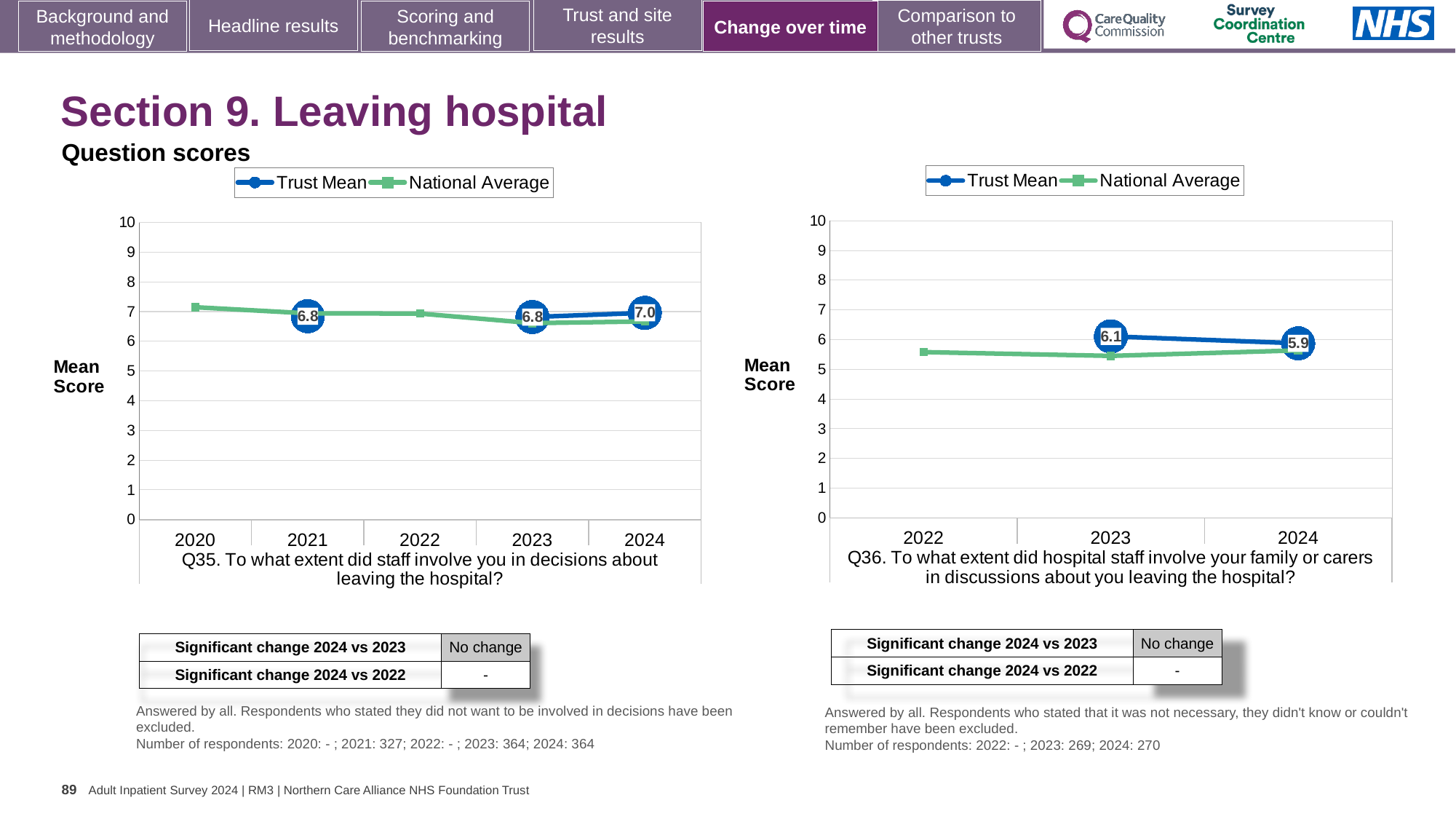

# Section 9. Leaving hospital
Question scores

### Chart

| Category | Trust Mean | National Average |
|---|---|---|
| 2022 | None | 5.580055020765087 |
| 2023 | 6.109559571091078 | 5.451676179215576 |
| 2024 | 5.876160436582812 | 5.636999691765052 |

### Chart

| Category | Trust Mean | National Average |
|---|---|---|
| 2020 | None | 7.147980493225688 |
| 2021 | 6.846126578635713 | 6.942881082282427 |
| 2022 | None | 6.934191277792261 |
| 2023 | 6.818467968524251 | 6.61286261178177 |
| 2024 | 6.959948852070483 | 6.668295380326844 |
| Significant change 2024 vs 2023 | No change |
| --- | --- |
| Significant change 2024 vs 2022 | - |
| Significant change 2024 vs 2023 | No change |
| --- | --- |
| Significant change 2024 vs 2022 | - |
Answered by all. Respondents who stated they did not want to be involved in decisions have been excluded.
Number of respondents: 2020: - ; 2021: 327; 2022: - ; 2023: 364; 2024: 364

Answered by all. Respondents who stated that it was not necessary, they didn't know or couldn't remember have been excluded.
Number of respondents: 2022: - ; 2023: 269; 2024: 270

89